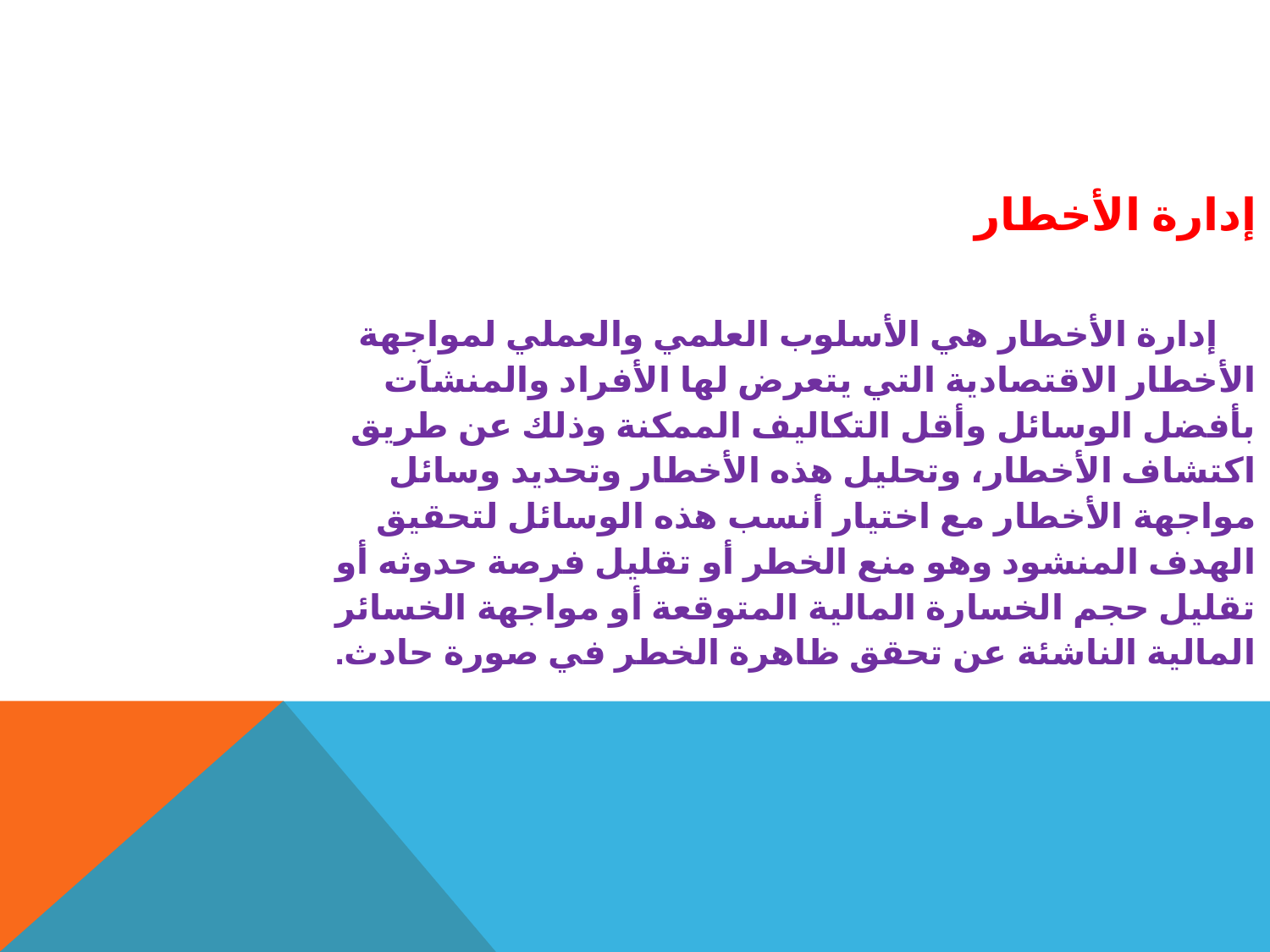

إدارة الأخطار

    إدارة الأخطار هي الأسلوب العلمي والعملي لمواجهة الأخطار الاقتصادية التي يتعرض لها الأفراد والمنشآت بأفضل الوسائل وأقل التكاليف الممكنة وذلك عن طريق اكتشاف الأخطار، وتحليل هذه الأخطار وتحديد وسائل مواجهة الأخطار مع اختيار أنسب هذه الوسائل لتحقيق الهدف المنشود وهو منع الخطر أو تقليل فرصة حدوثه أو تقليل حجم الخسارة المالية المتوقعة أو مواجهة الخسائر المالية الناشئة عن تحقق ظاهرة الخطر في صورة حادث.